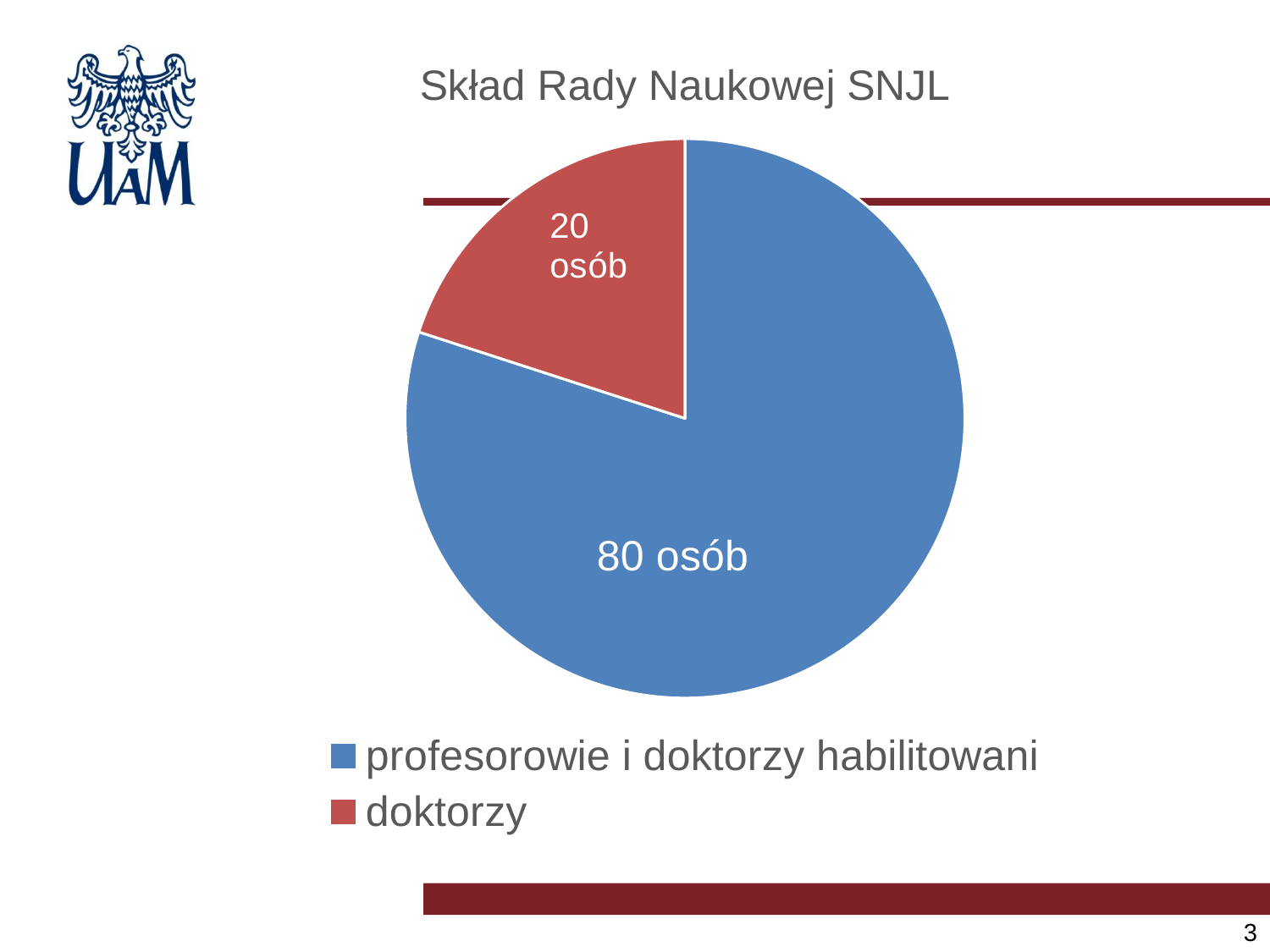

### Chart: Skład Rady Naukowej SNJL

| Category | Sprzedaż |
|---|---|
| profesorowie i doktorzy habilitowani | 0.8 |
| doktorzy | 0.2 |
#
3